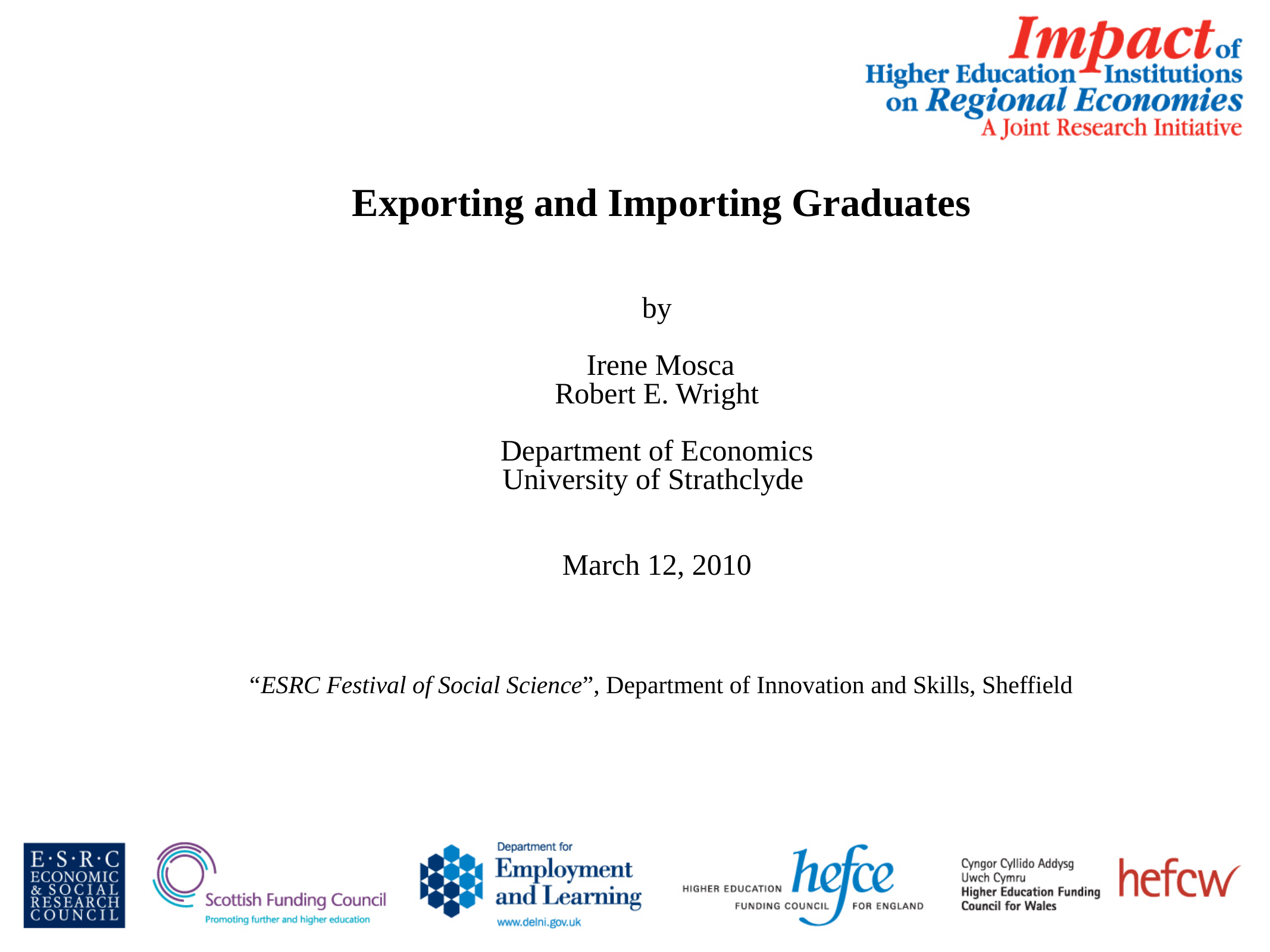

Exporting and Importing Graduates

by

 Irene Mosca
Robert E. Wright

Department of Economics
University of Strathclyde

March 12, 2010

 “ESRC Festival of Social Science”, Department of Innovation and Skills, Sheffield